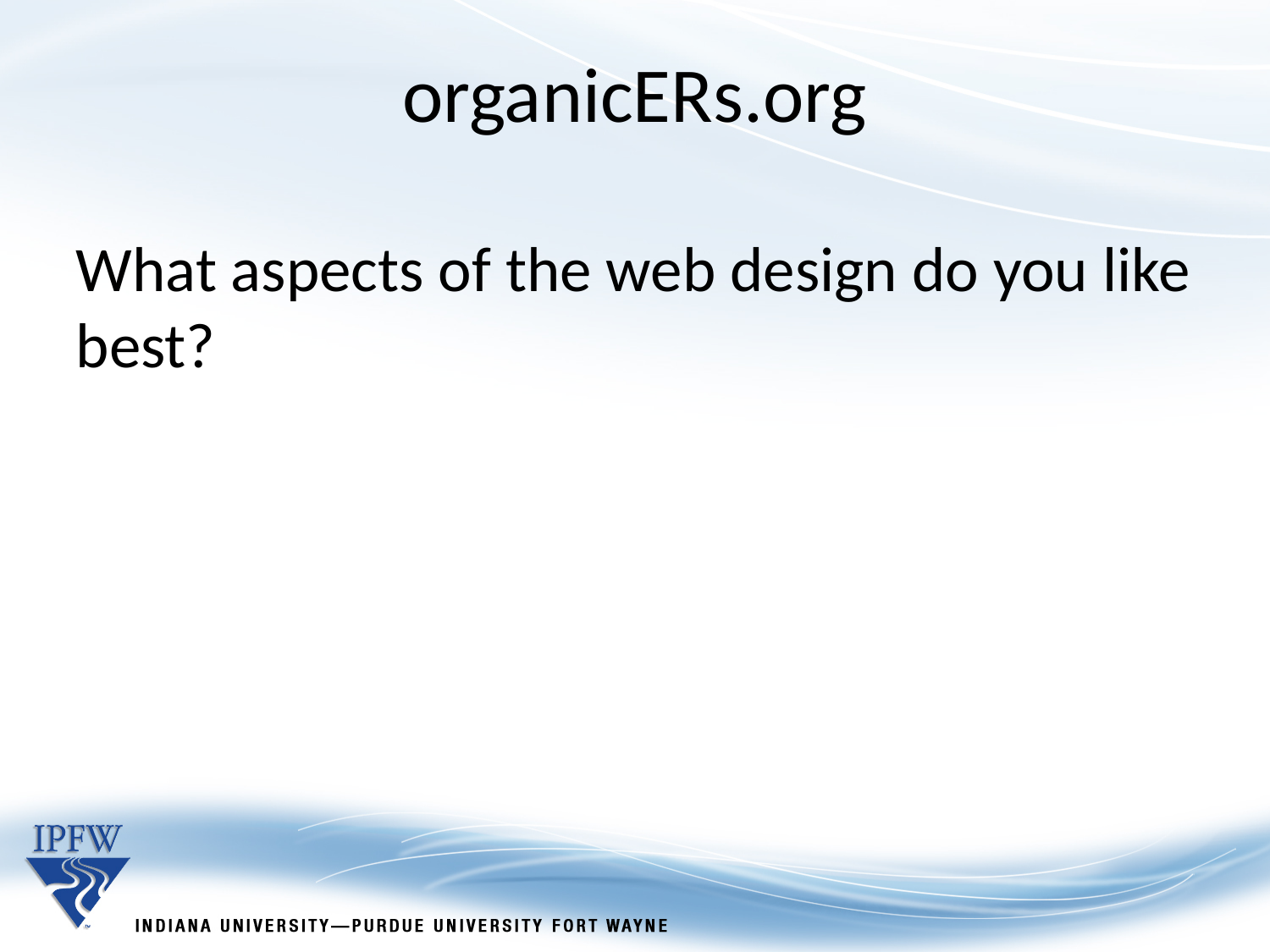

organicERs.org
What aspects of the web design do you like best?